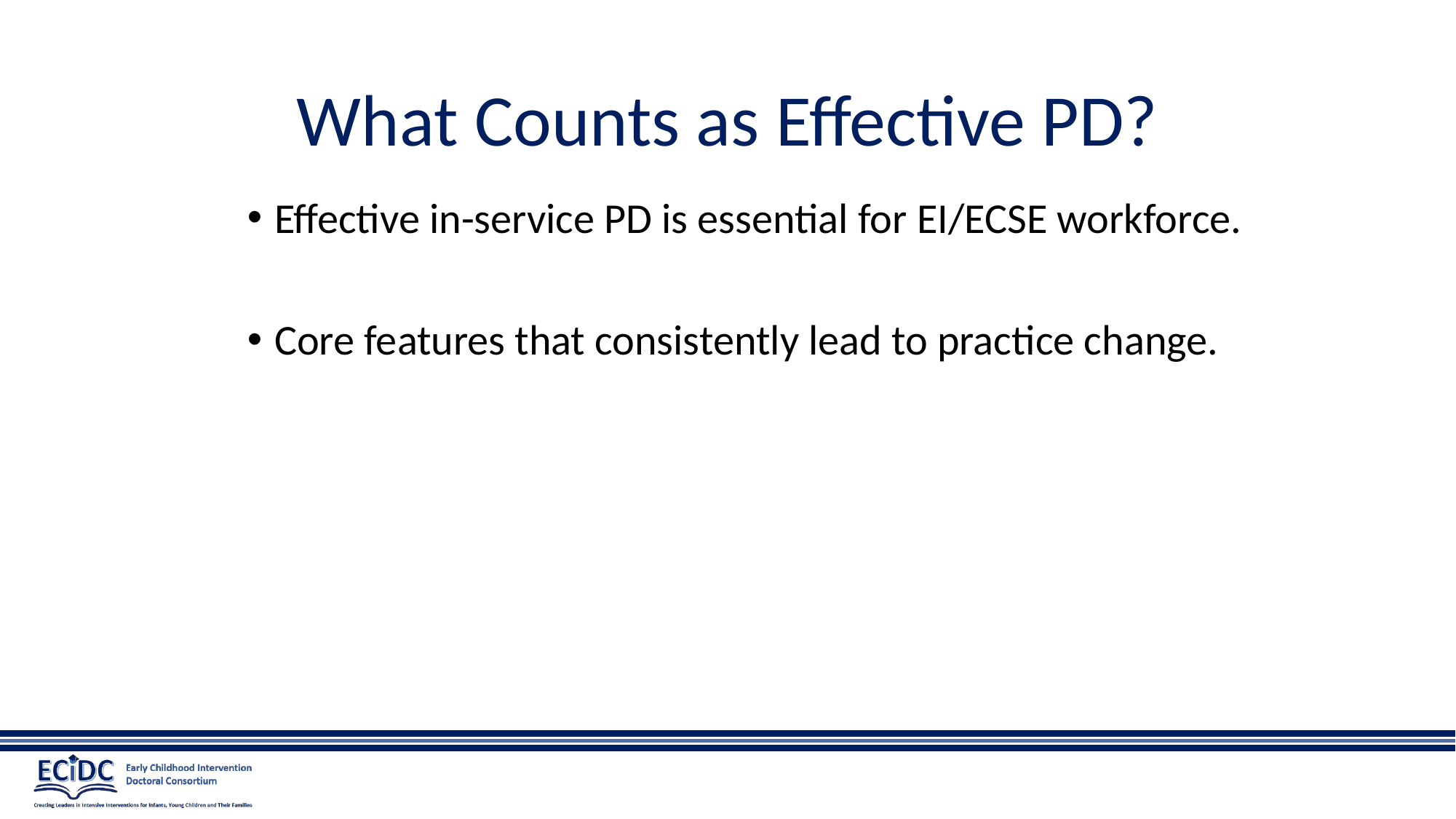

# What Counts as Effective PD?
Effective in-service PD is essential for EI/ECSE workforce.

Core features that consistently lead to practice change.